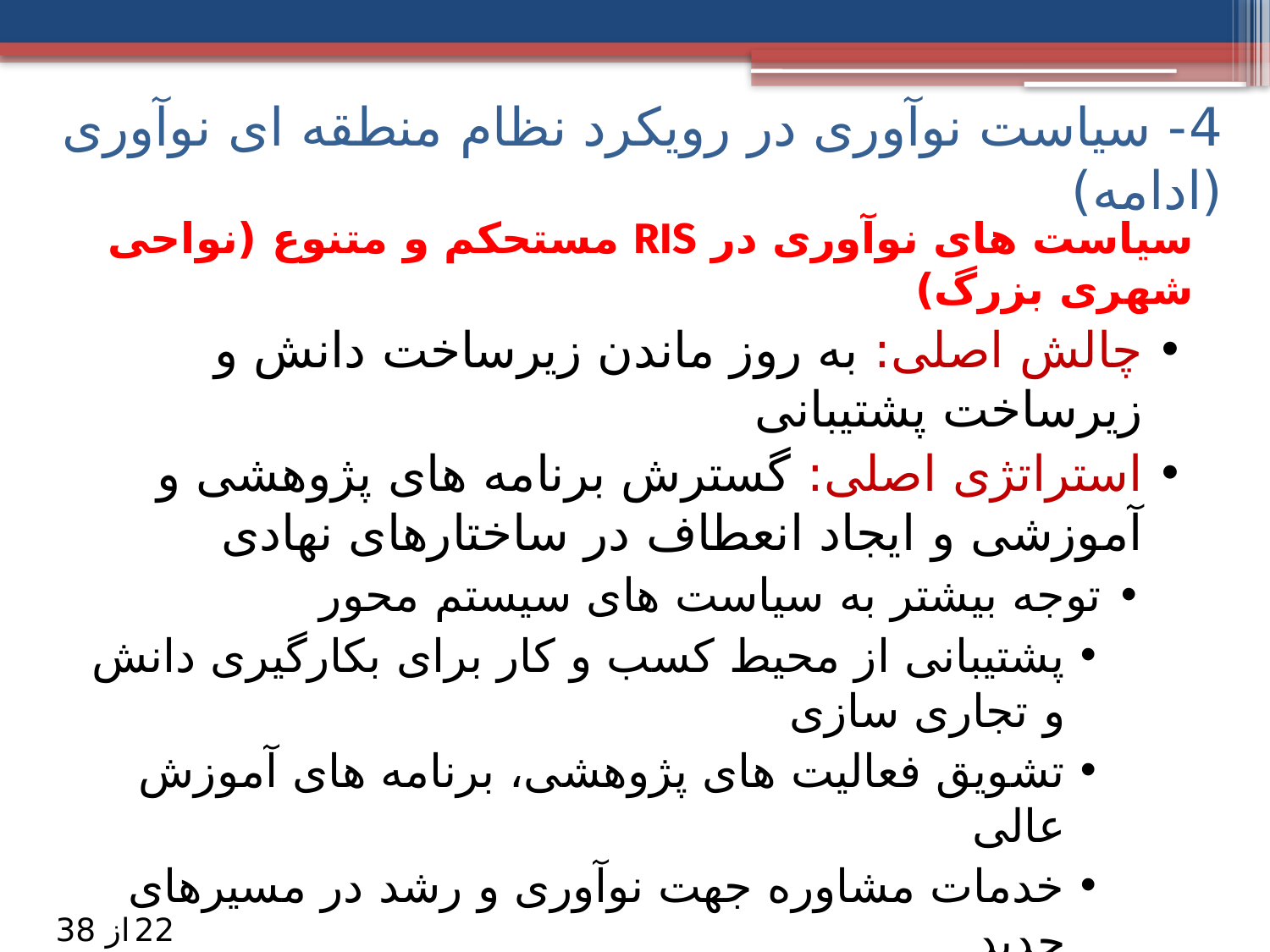

4- سیاست نوآوری در رویکرد نظام منطقه ای نوآوری (ادامه)
# سیاست های نوآوری در RIS مستحکم و متنوع (نواحی شهری بزرگ)
چالش اصلی: به روز ماندن زیرساخت دانش و زیرساخت پشتیبانی
استراتژی اصلی: گسترش برنامه های پژوهشی و آموزشی و ایجاد انعطاف در ساختارهای نهادی
توجه بیشتر به سیاست های سیستم محور
پشتیبانی از محیط کسب و کار برای بکارگیری دانش و تجاری سازی
تشویق فعالیت های پژوهشی، برنامه های آموزش عالی
خدمات مشاوره جهت نوآوری و رشد در مسیرهای جدید
22
از 38